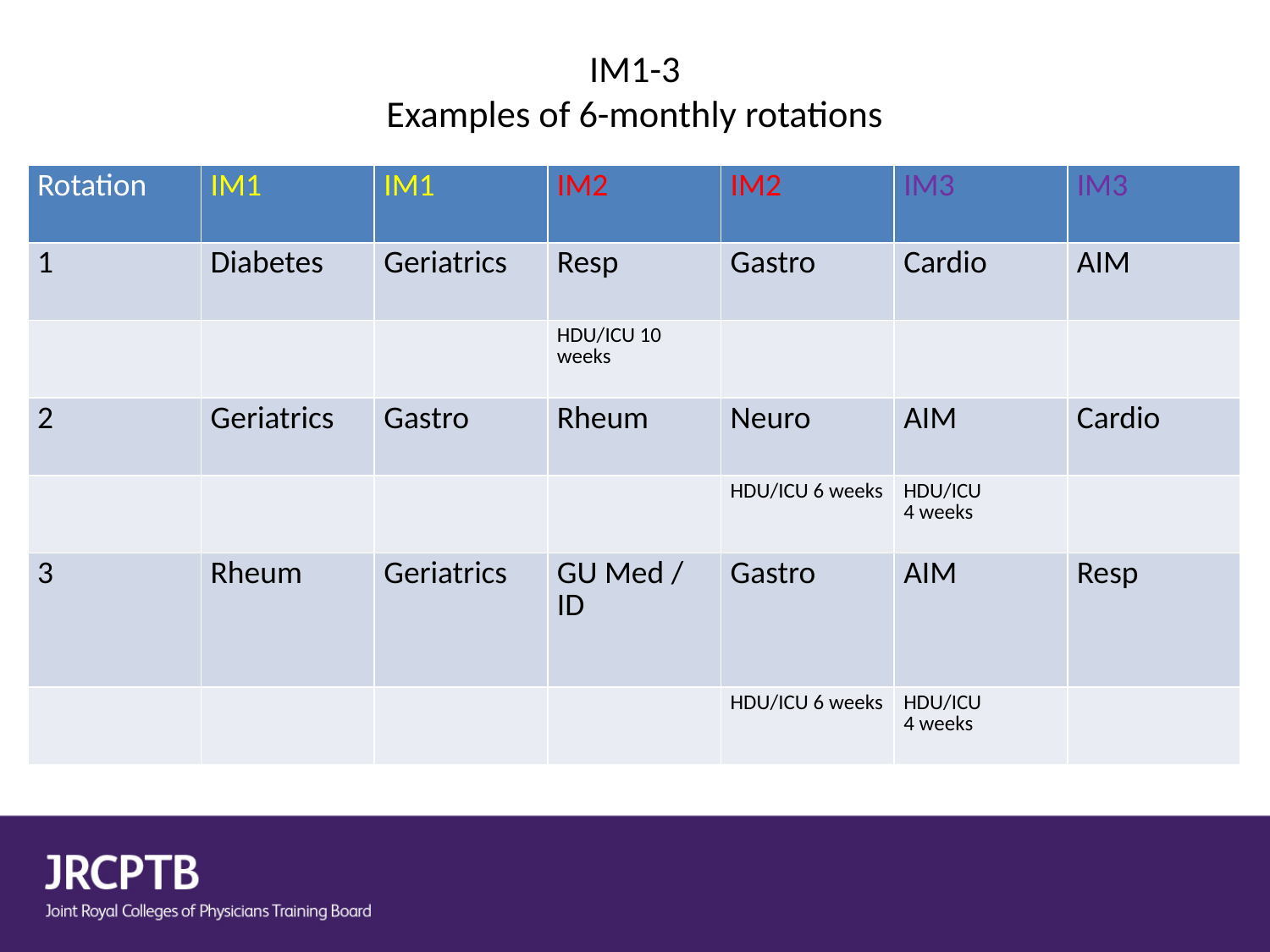

# IM1-3 Examples of 6-monthly rotations
| Rotation | IM1 | IM1 | IM2 | IM2 | IM3 | IM3 |
| --- | --- | --- | --- | --- | --- | --- |
| 1 | Diabetes | Geriatrics | Resp | Gastro | Cardio | AIM |
|  |  |  | HDU/ICU 10 weeks |  |  |  |
| 2 | Geriatrics | Gastro | Rheum | Neuro | AIM | Cardio |
|  |  |  |  | HDU/ICU 6 weeks | HDU/ICU  4 weeks |  |
| 3 | Rheum | Geriatrics | GU Med / ID | Gastro | AIM | Resp |
|  |  |  |  | HDU/ICU 6 weeks | HDU/ICU  4 weeks |  |